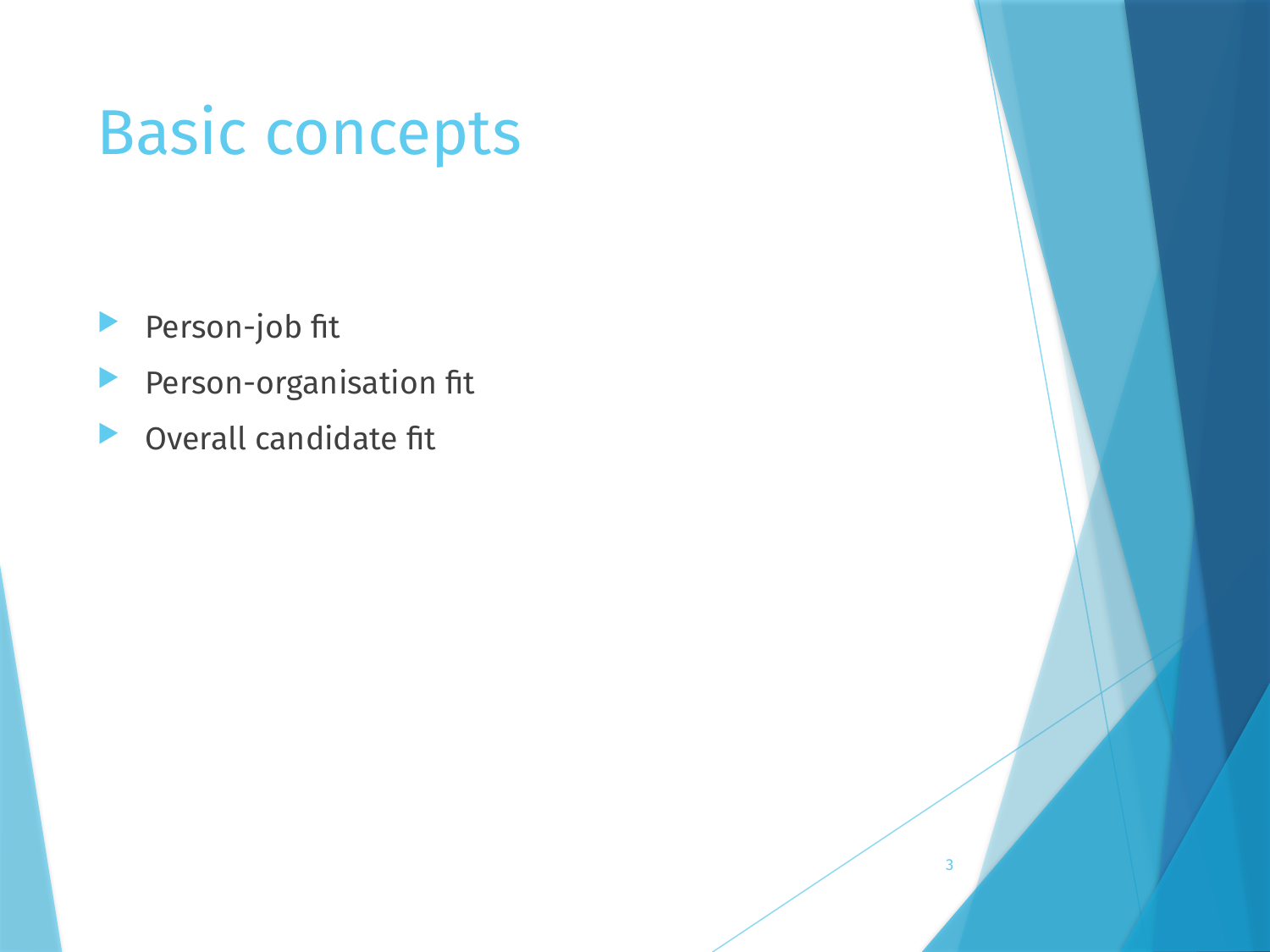

# Basic concepts
Person-job fit
Person-organisation fit
Overall candidate fit

3